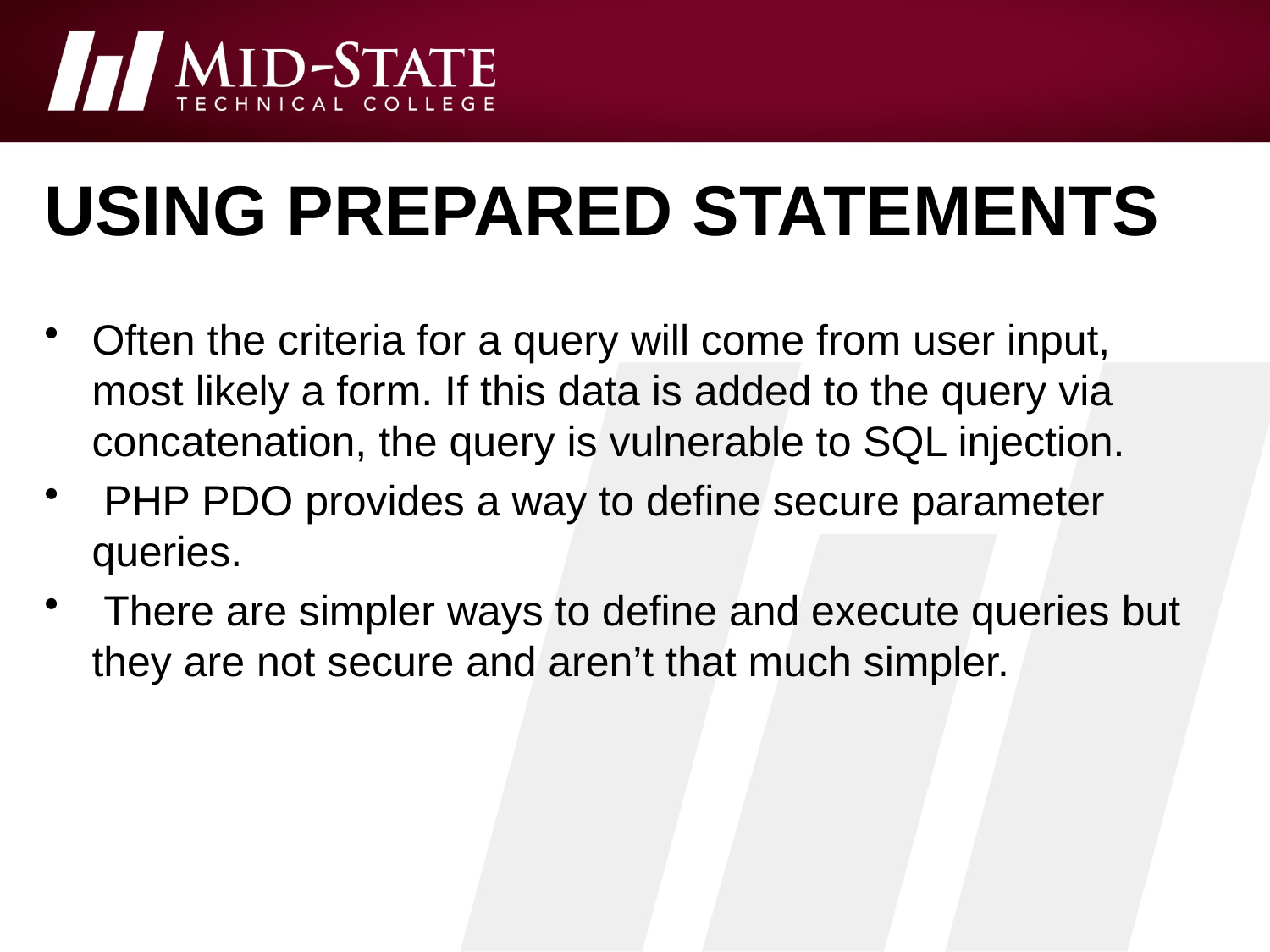

# Using Prepared Statements
Often the criteria for a query will come from user input, most likely a form. If this data is added to the query via concatenation, the query is vulnerable to SQL injection.
 PHP PDO provides a way to define secure parameter queries.
 There are simpler ways to define and execute queries but they are not secure and aren’t that much simpler.